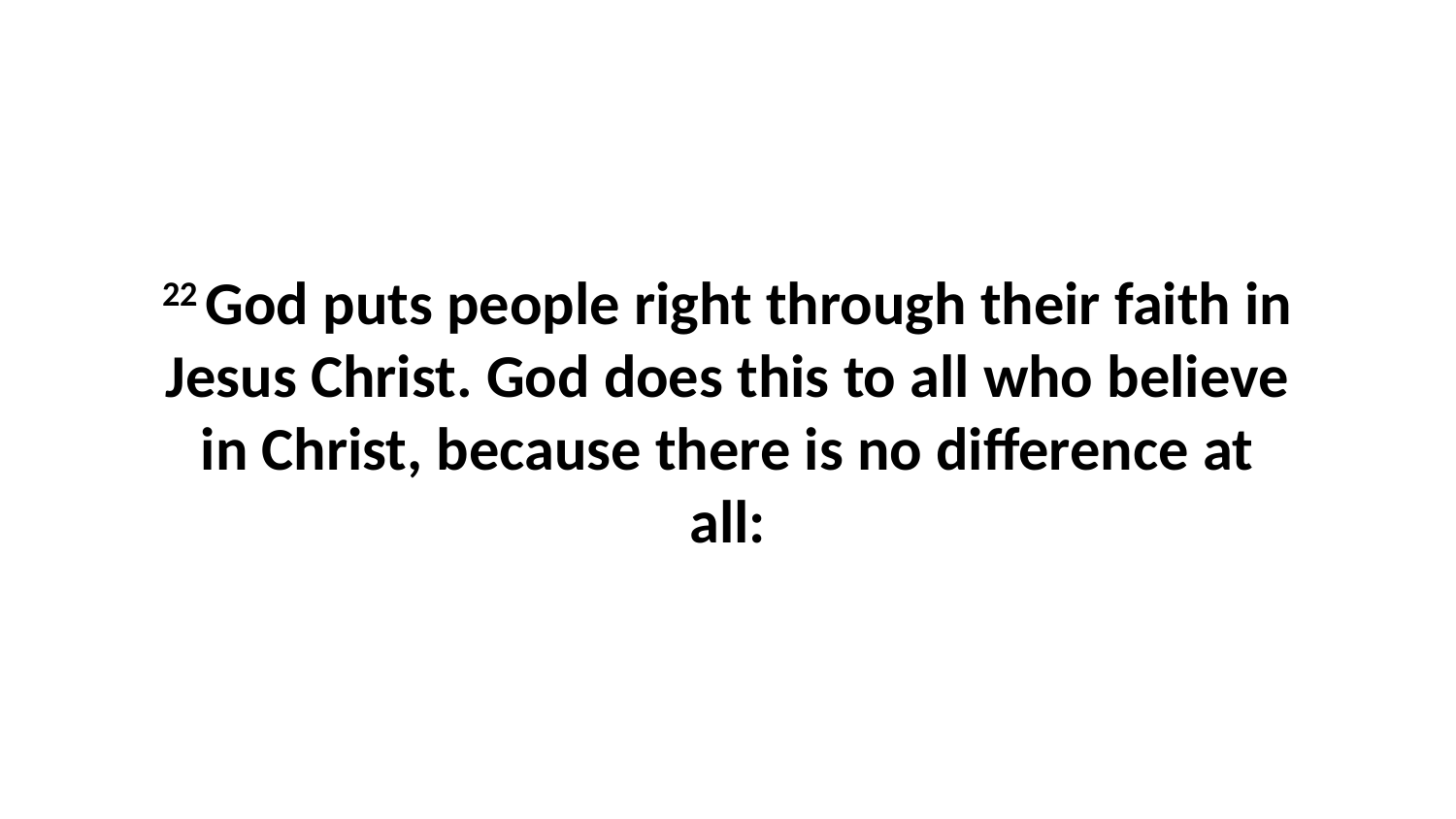

22 God puts people right through their faith in Jesus Christ. God does this to all who believe in Christ, because there is no difference at all: